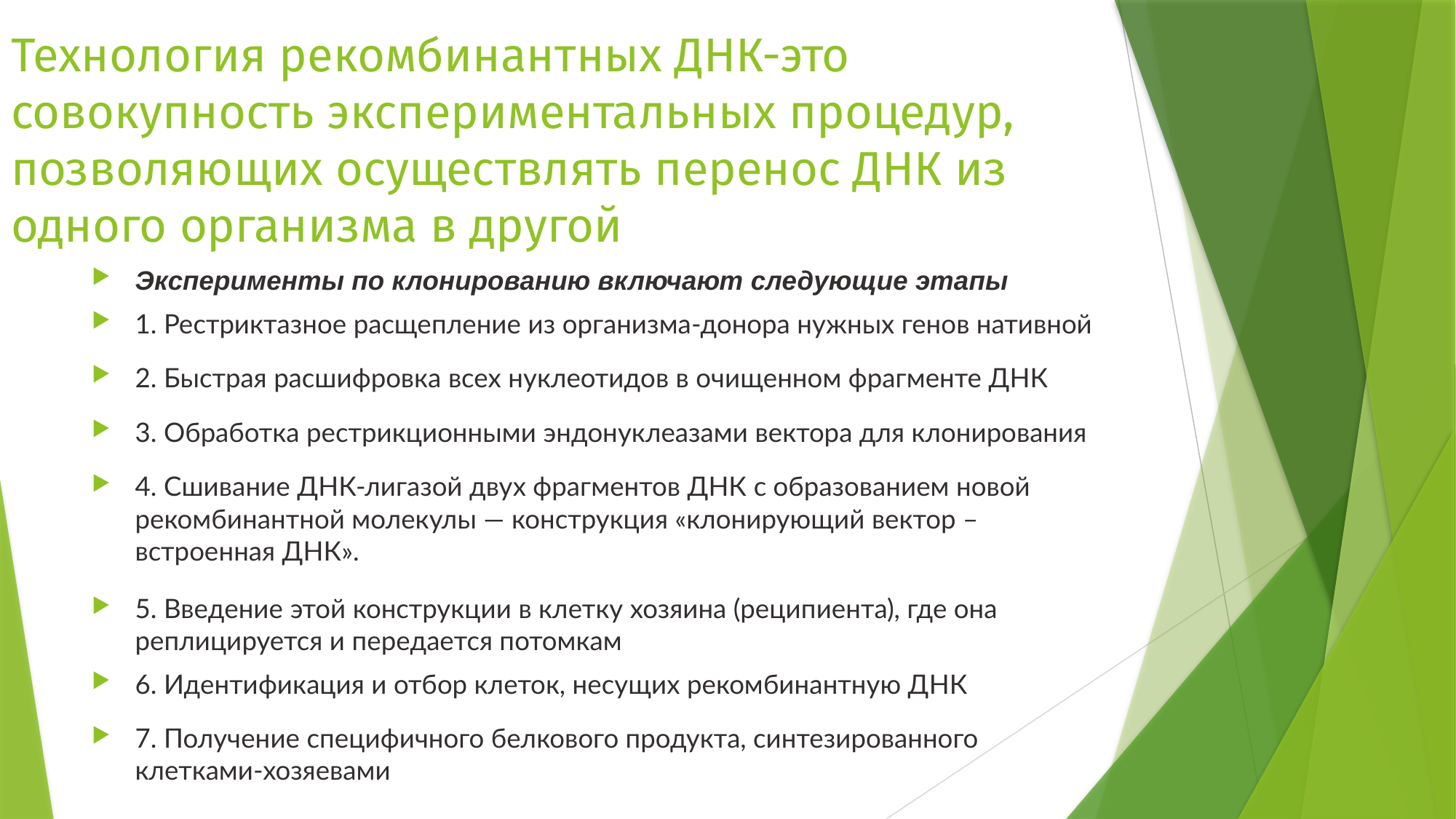

# Технология рекомбинантных ДНК-это совокупность экспериментальных процедур, позволяющих осуществлять перенос ДНК из одного организма в другой
Эксперименты по клонированию включают следующие этапы
1. Рестриктазное расщепление из организма-донора нужных генов нативной
2. Быстрая расшифровка всех нуклеотидов в очищенном фрагменте ДНК
3. Обработка рестрикционными эндонуклеазами вектора для клонирования
4. Сшивание ДНК-лигазой двух фрагментов ДНК с образованием новой рекомбинантной молекулы — конструкция «клонирующий вектор – встроенная ДНК».
5. Введение этой конструкции в клетку хозяина (реципиента), где она реплицируется и передается потомкам
6. Идентификация и отбор клеток, несущих рекомбинантную ДНК
7. Получение специфичного белкового продукта, синтезированного клетками-хозяевами